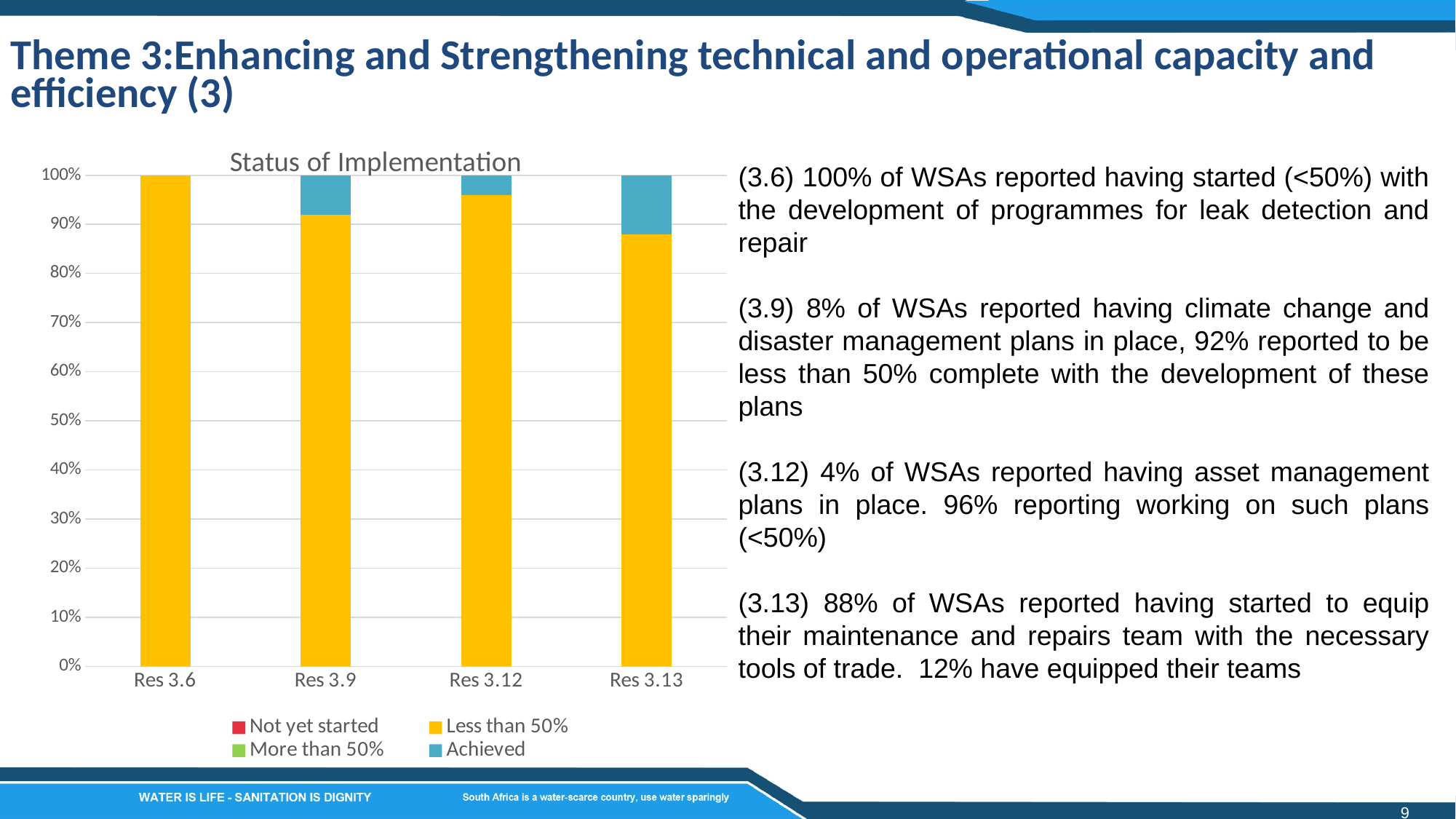

Theme 3:Enhancing and Strengthening technical and operational capacity and efficiency (3)

### Chart: Status of Implementation

| Category | Not yet started | Less than 50% | More than 50% | Achieved | Not Applicable |
|---|---|---|---|---|---|
| Res 3.6 | 0.0 | 100.0 | 0.0 | 0.0 | 0.0 |
| Res 3.9 | 0.0 | 92.0 | 0.0 | 8.0 | 0.0 |
| Res 3.12 | 0.0 | 96.0 | 0.0 | 4.0 | 0.0 |
| Res 3.13 | 0.0 | 88.0 | 0.0 | 12.0 | 0.0 |
(3.6) 100% of WSAs reported having started (<50%) with the development of programmes for leak detection and repair

(3.9) 8% of WSAs reported having climate change and disaster management plans in place, 92% reported to be less than 50% complete with the development of these plans

(3.12) 4% of WSAs reported having asset management plans in place. 96% reporting working on such plans (<50%)

(3.13) 88% of WSAs reported having started to equip their maintenance and repairs team with the necessary tools of trade.  12% have equipped their teams
9